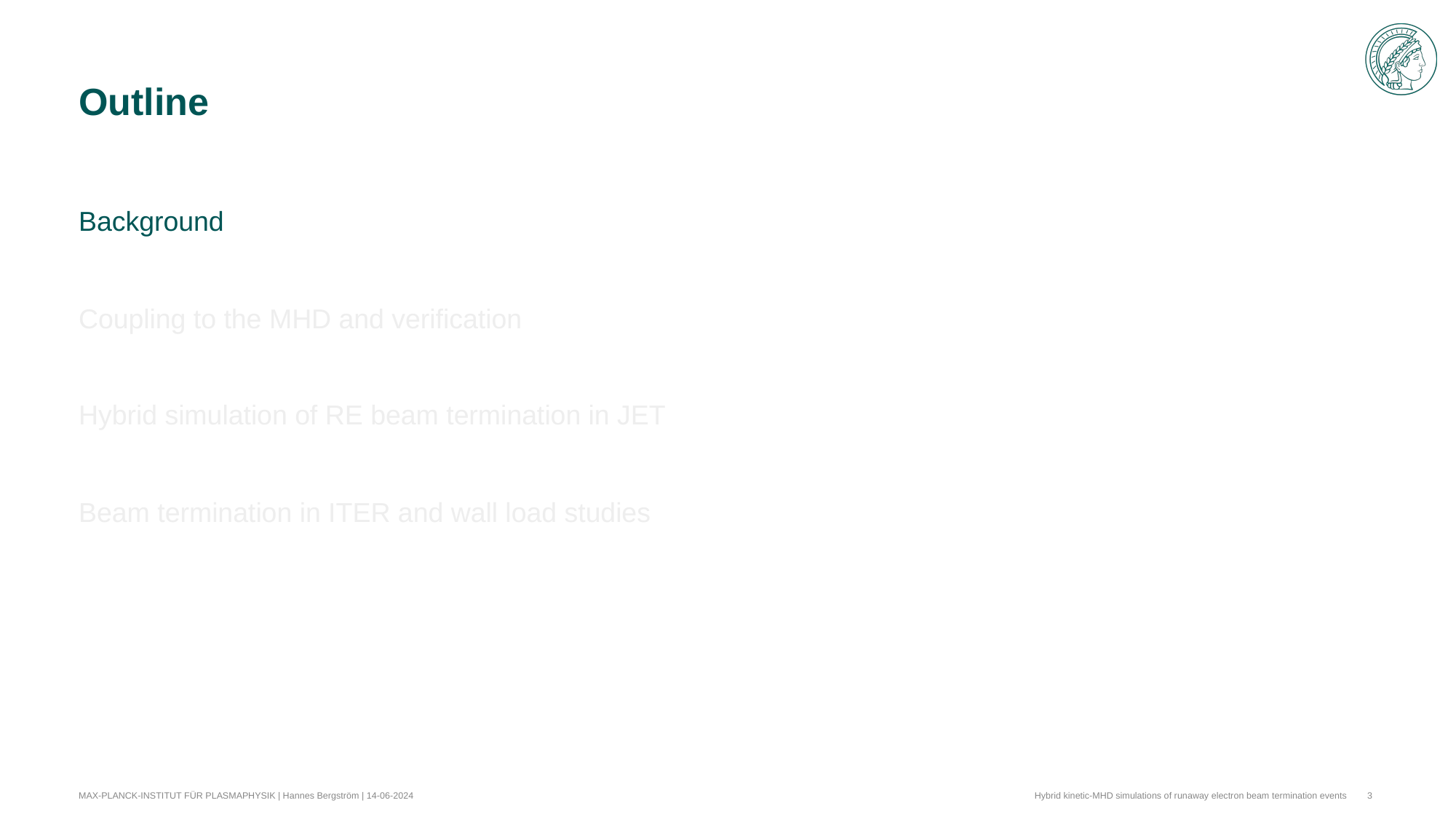

# Outline
Background

Coupling to the MHD and verification

Hybrid simulation of RE beam termination in JET

Beam termination in ITER and wall load studies

MAX-PLANCK-INSTITUT FÜR PLASMAPHYSIK | Hannes Bergström | 14-06-2024
Hybrid kinetic-MHD simulations of runaway electron beam termination events
3